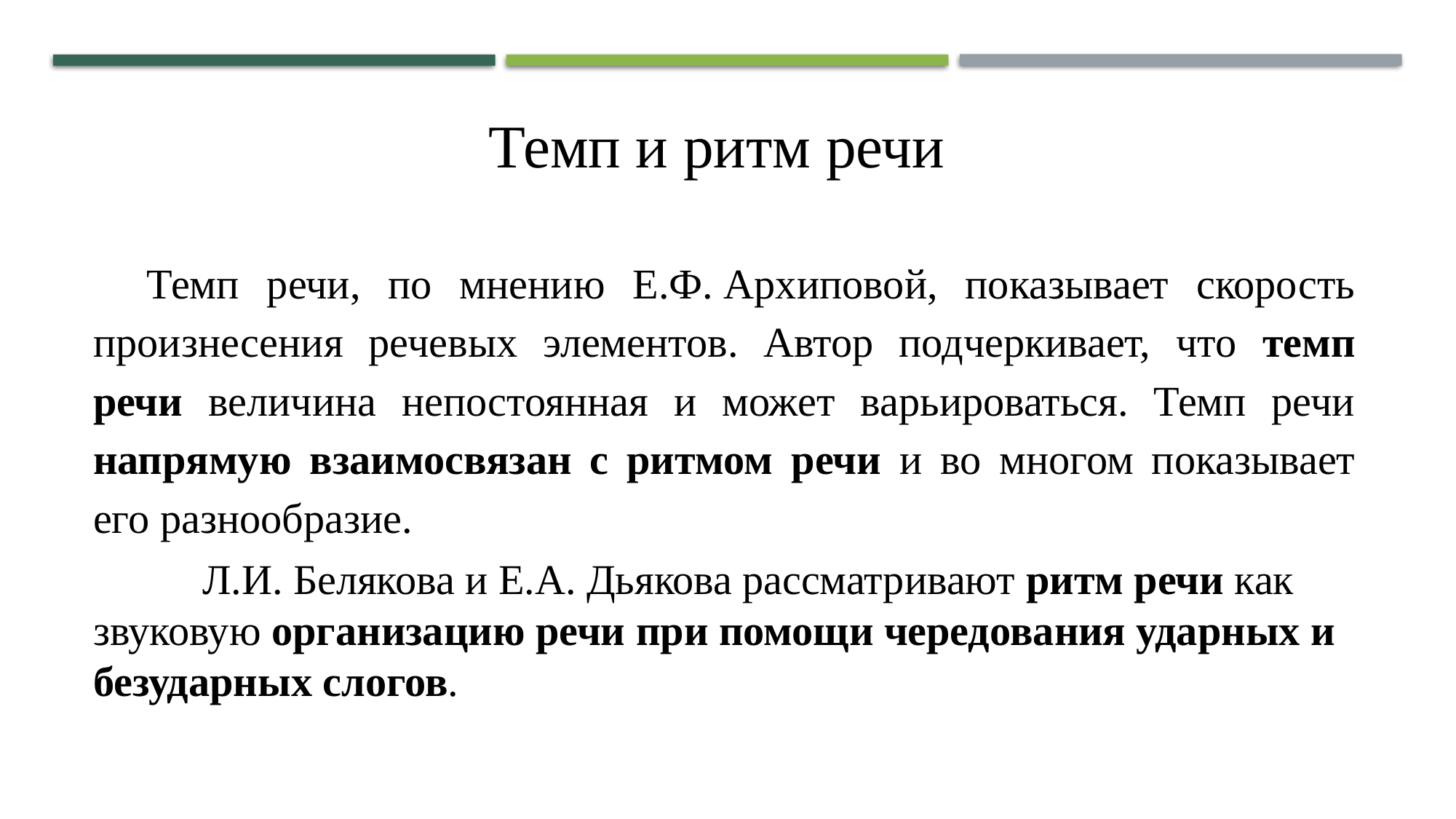

Темп и ритм речи
Темп речи, по мнению Е.Ф. Архиповой, показывает скорость произнесения речевых элементов. Автор подчеркивает, что темп речи величина непостоянная и может варьироваться. Темп речи напрямую взаимосвязан с ритмом речи и во многом показывает его разнообразие.
	Л.И. Белякова и Е.А. Дьякова рассматривают ритм речи как звуковую организацию речи при помощи чередования ударных и безударных слогов.